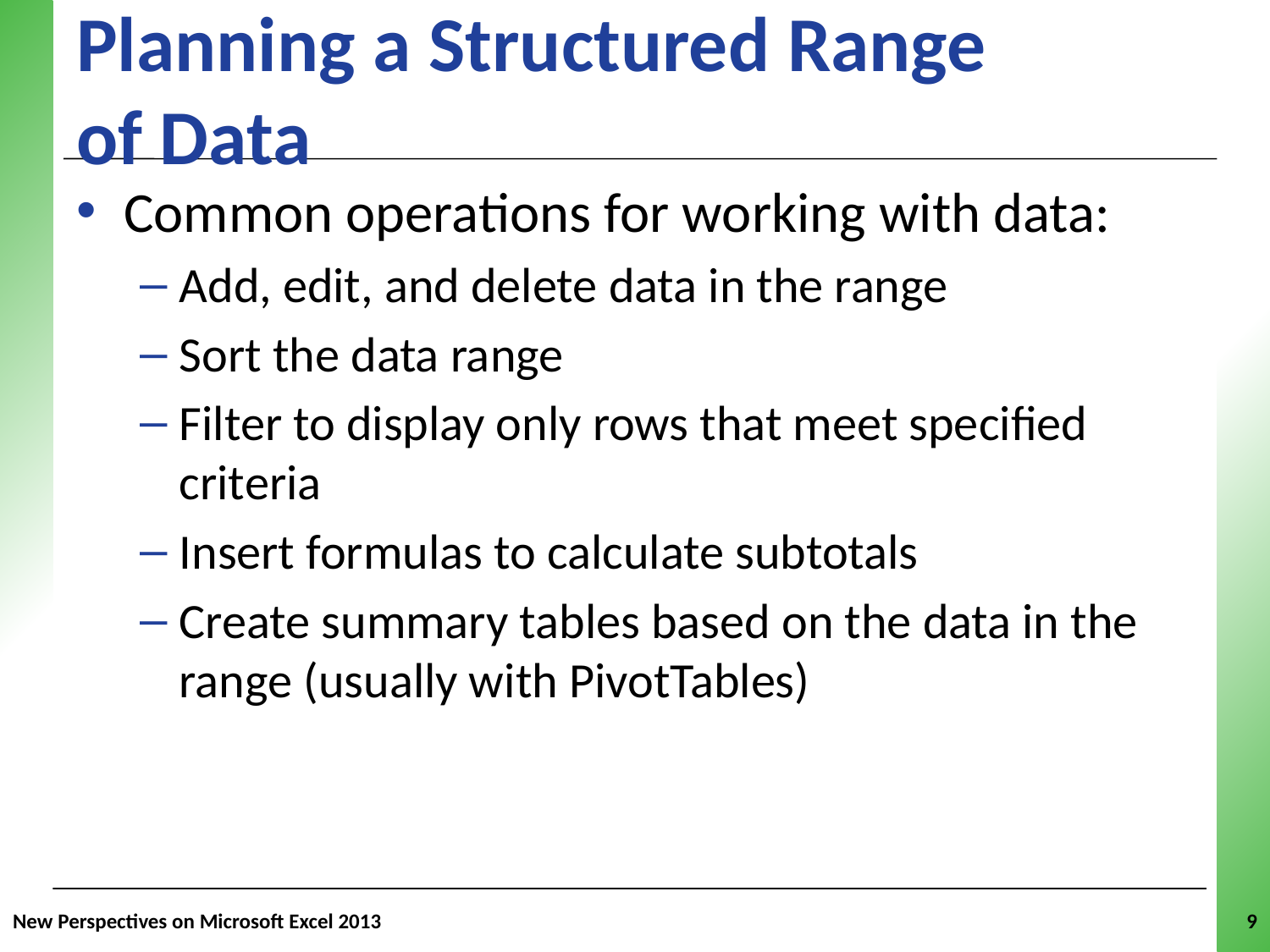

# Planning a Structured Range of Data
Common operations for working with data:
Add, edit, and delete data in the range
Sort the data range
Filter to display only rows that meet specified criteria
Insert formulas to calculate subtotals
Create summary tables based on the data in the range (usually with PivotTables)
New Perspectives on Microsoft Excel 2013
9